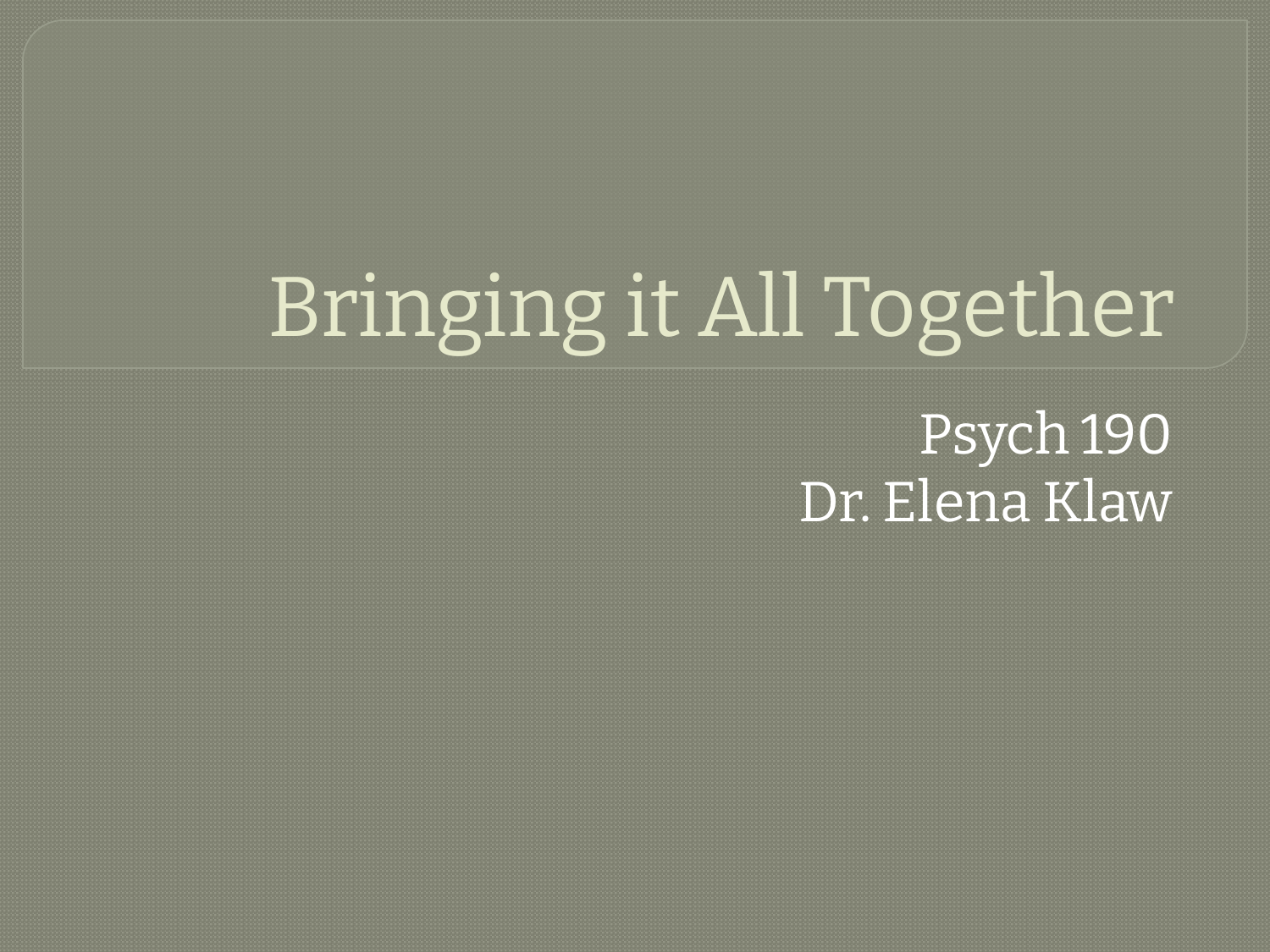

# Bringing it All Together
Psych 190
Dr. Elena Klaw